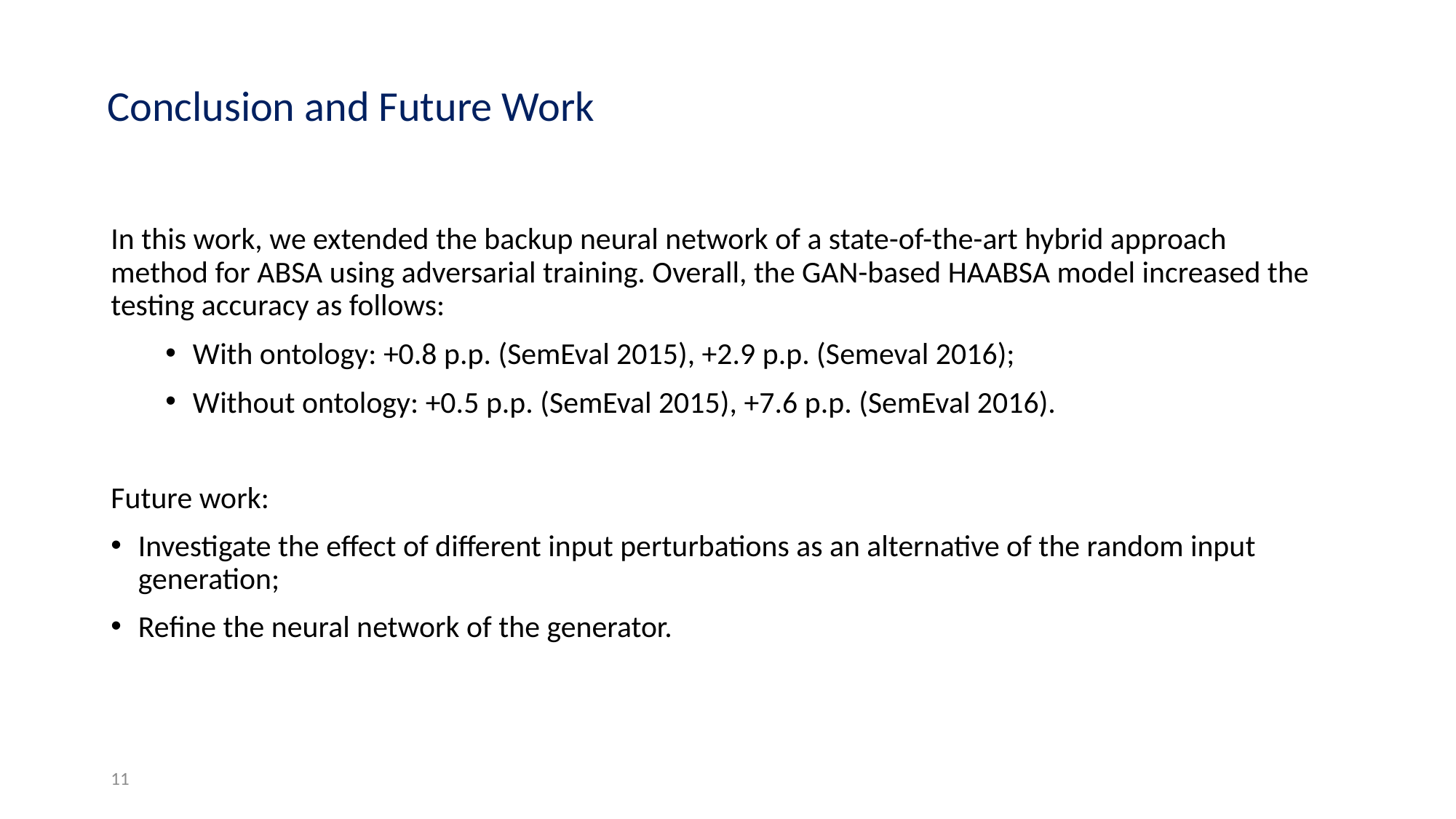

# Conclusion and Future Work
In this work, we extended the backup neural network of a state-of-the-art hybrid approach method for ABSA using adversarial training. Overall, the GAN-based HAABSA model increased the testing accuracy as follows:
With ontology: +0.8 p.p. (SemEval 2015), +2.9 p.p. (Semeval 2016);
Without ontology: +0.5 p.p. (SemEval 2015), +7.6 p.p. (SemEval 2016).

Future work:
Investigate the effect of different input perturbations as an alternative of the random input generation;
Refine the neural network of the generator.
11